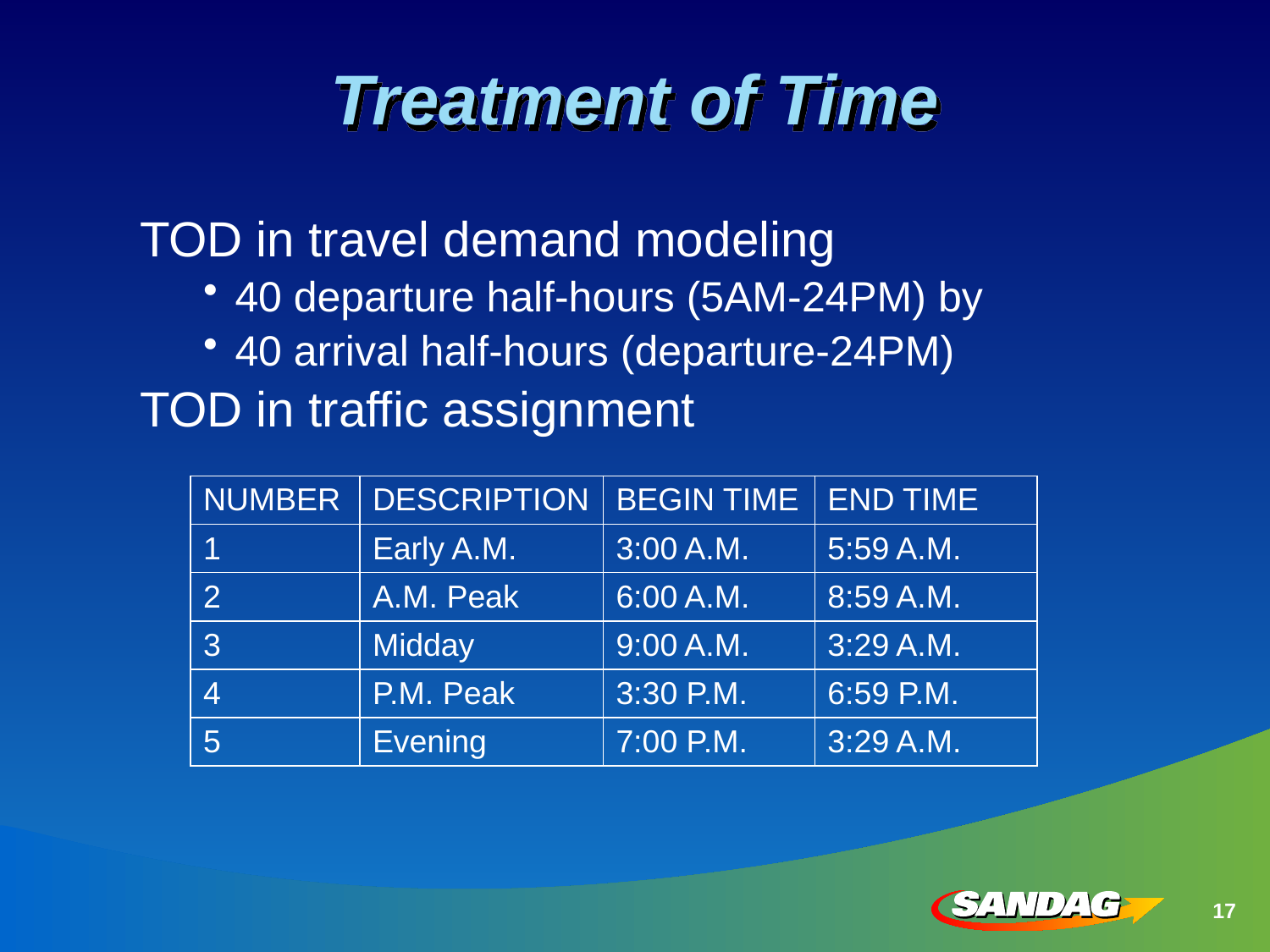

# Treatment of Time
TOD in travel demand modeling
40 departure half-hours (5AM-24PM) by
40 arrival half-hours (departure-24PM)
TOD in traffic assignment

| NUMBER | DESCRIPTION | BEGIN TIME | END TIME |
| --- | --- | --- | --- |
| 1 | Early A.M. | 3:00 A.M. | 5:59 A.M. |
| 2 | A.M. Peak | 6:00 A.M. | 8:59 A.M. |
| 3 | Midday | 9:00 A.M. | 3:29 A.M. |
| 4 | P.M. Peak | 3:30 P.M. | 6:59 P.M. |
| 5 | Evening | 7:00 P.M. | 3:29 A.M. |
17